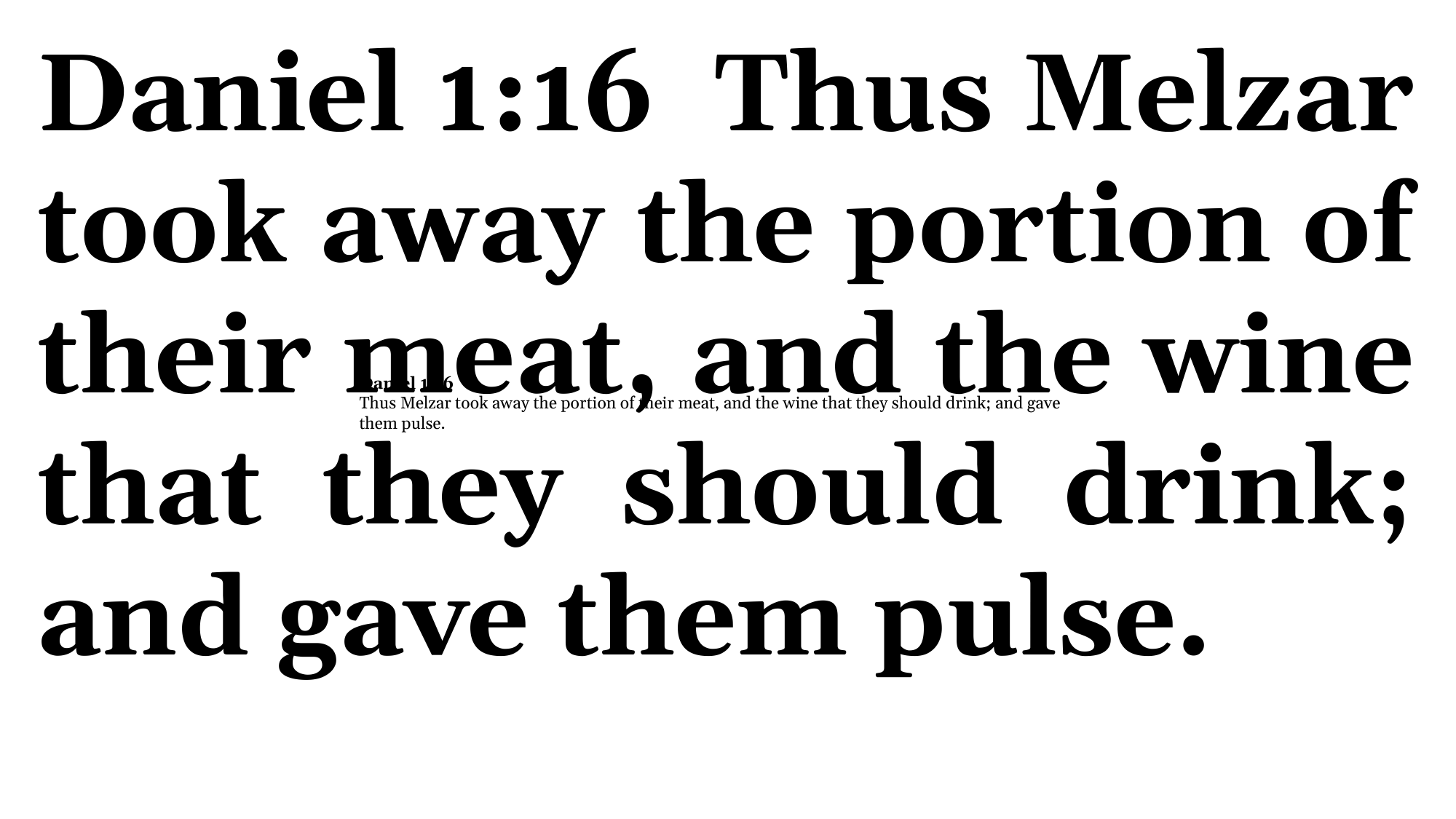

Daniel 1:16  Thus Melzar took away the portion of their meat, and the wine that they should drink; and gave them pulse.
Daniel 1:16
Thus Melzar took away the portion of their meat, and the wine that they should drink; and gave them pulse.